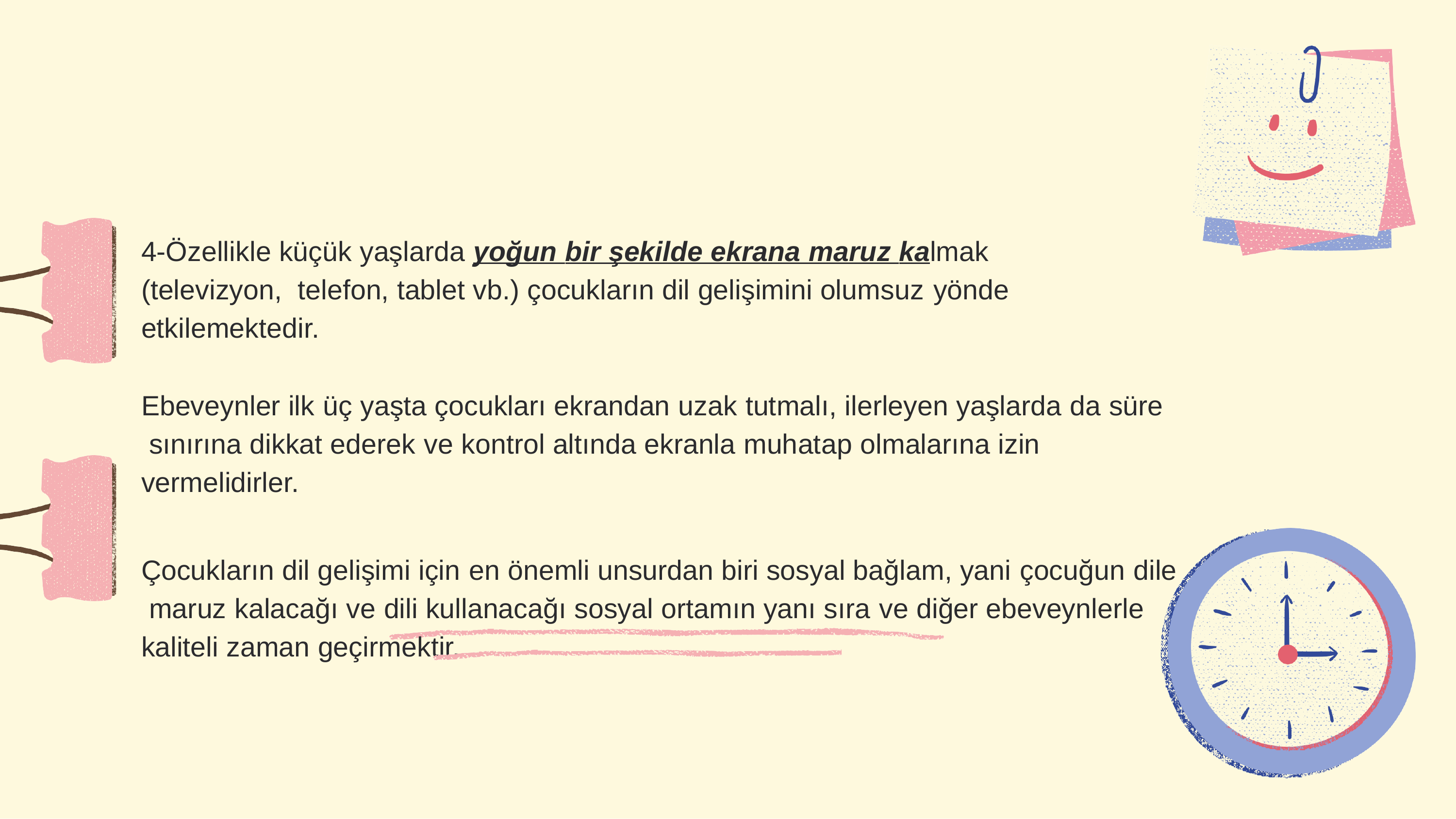

4-Özellikle küçük yaşlarda yoğun bir şekilde ekrana maruz kalmak (televizyon,  telefon, tablet vb.) çocukların dil gelişimini olumsuz yönde etkilemektedir.

Ebeveynler ilk üç yaşta çocukları ekrandan uzak tutmalı, ilerleyen yaşlarda da süre  sınırına dikkat ederek ve kontrol altında ekranla muhatap olmalarına izin  vermelidirler.

Çocukların dil gelişimi için en önemli unsurdan biri sosyal bağlam, yani çocuğun dile  maruz kalacağı ve dili kullanacağı sosyal ortamın yanı sıra ve diğer ebeveynlerle  kaliteli zaman geçirmektir.

48